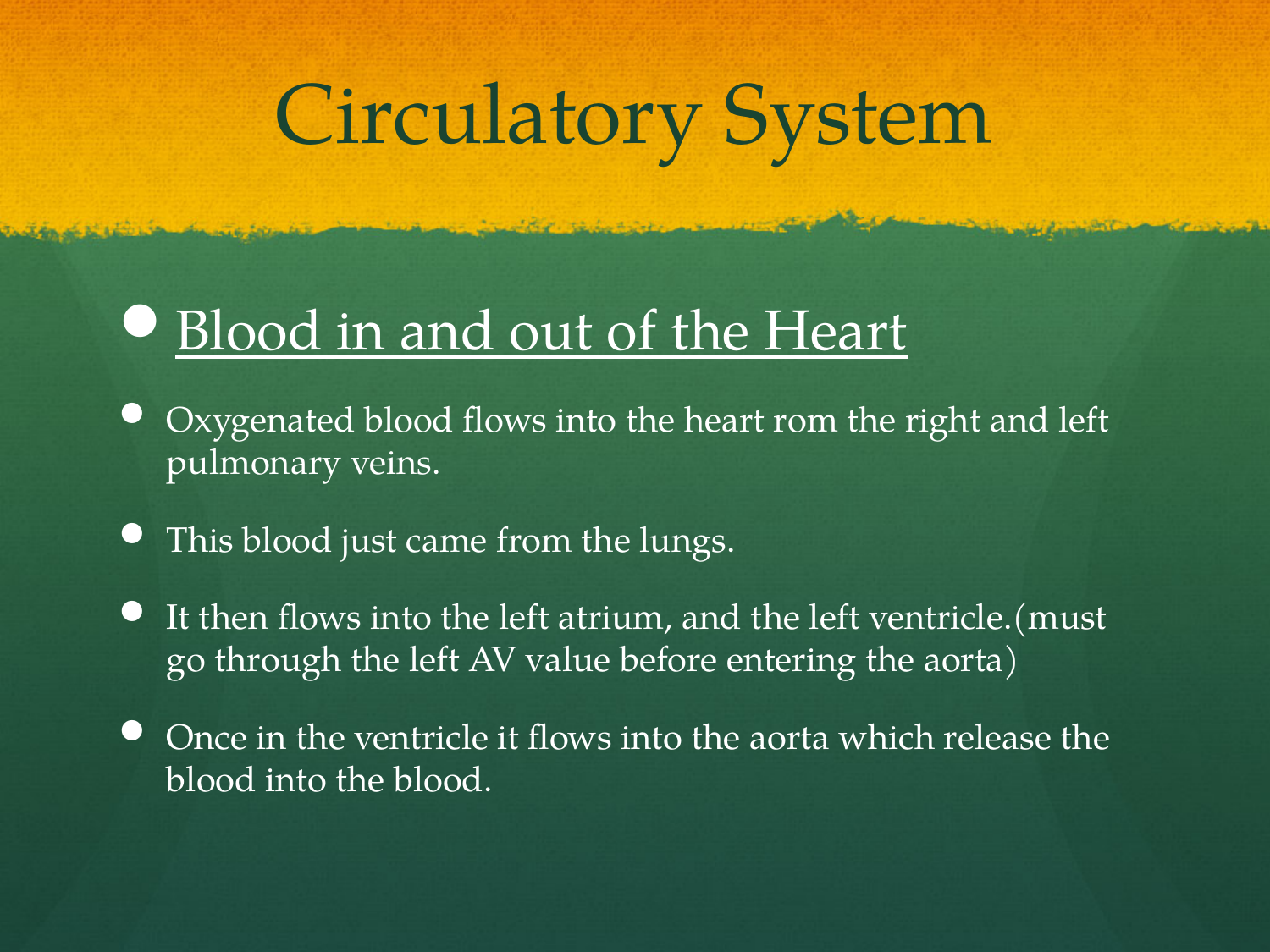

# Circulatory System
Blood in and out of the Heart
Oxygenated blood flows into the heart rom the right and left pulmonary veins.
This blood just came from the lungs.
It then flows into the left atrium, and the left ventricle.(must go through the left AV value before entering the aorta)
Once in the ventricle it flows into the aorta which release the blood into the blood.